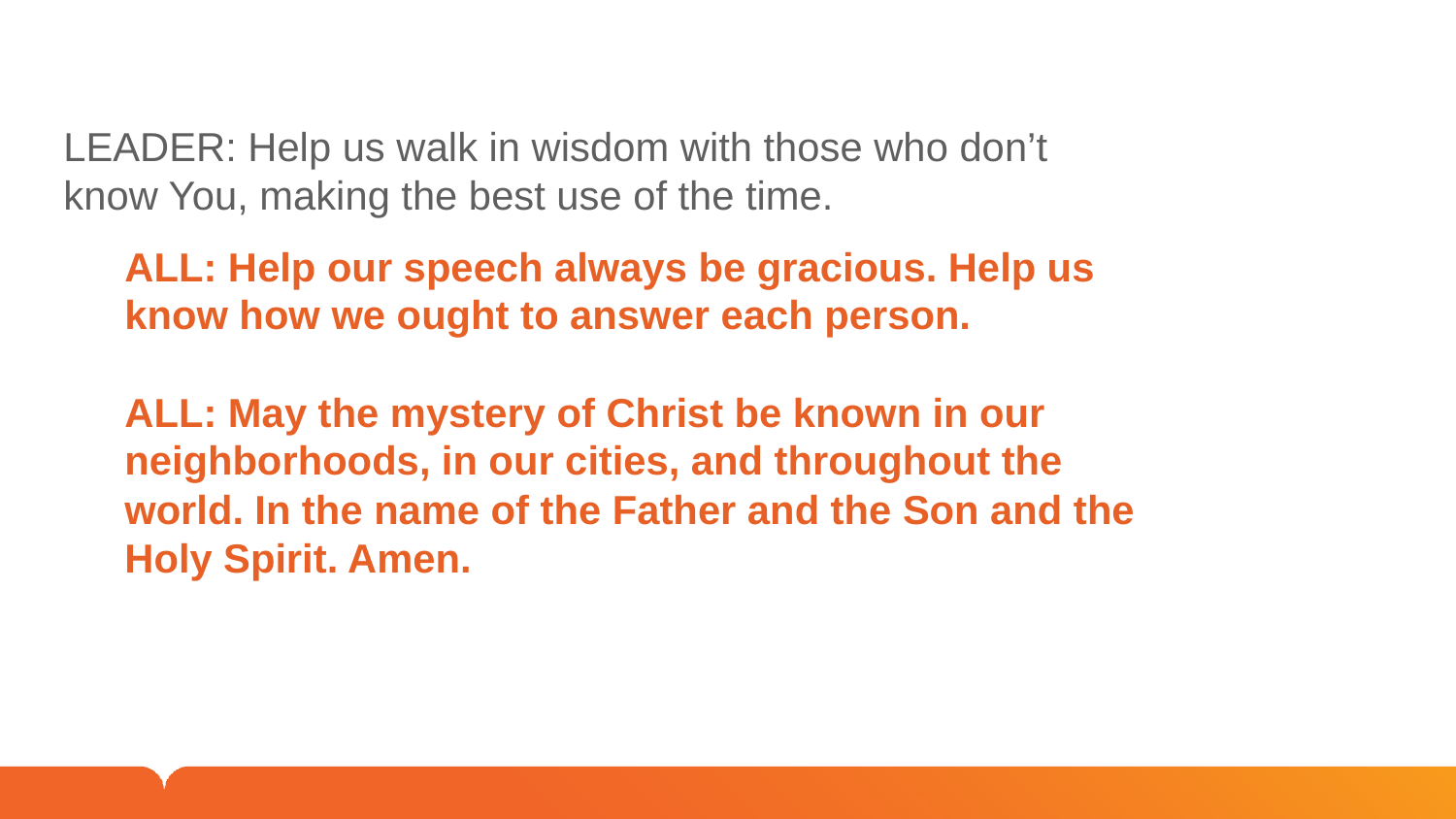

LEADER: Help us walk in wisdom with those who don’t know You, making the best use of the time.
ALL: Help our speech always be gracious. Help us know how we ought to answer each person.

ALL: May the mystery of Christ be known in our neighborhoods, in our cities, and throughout the world. In the name of the Father and the Son and the Holy Spirit. Amen.